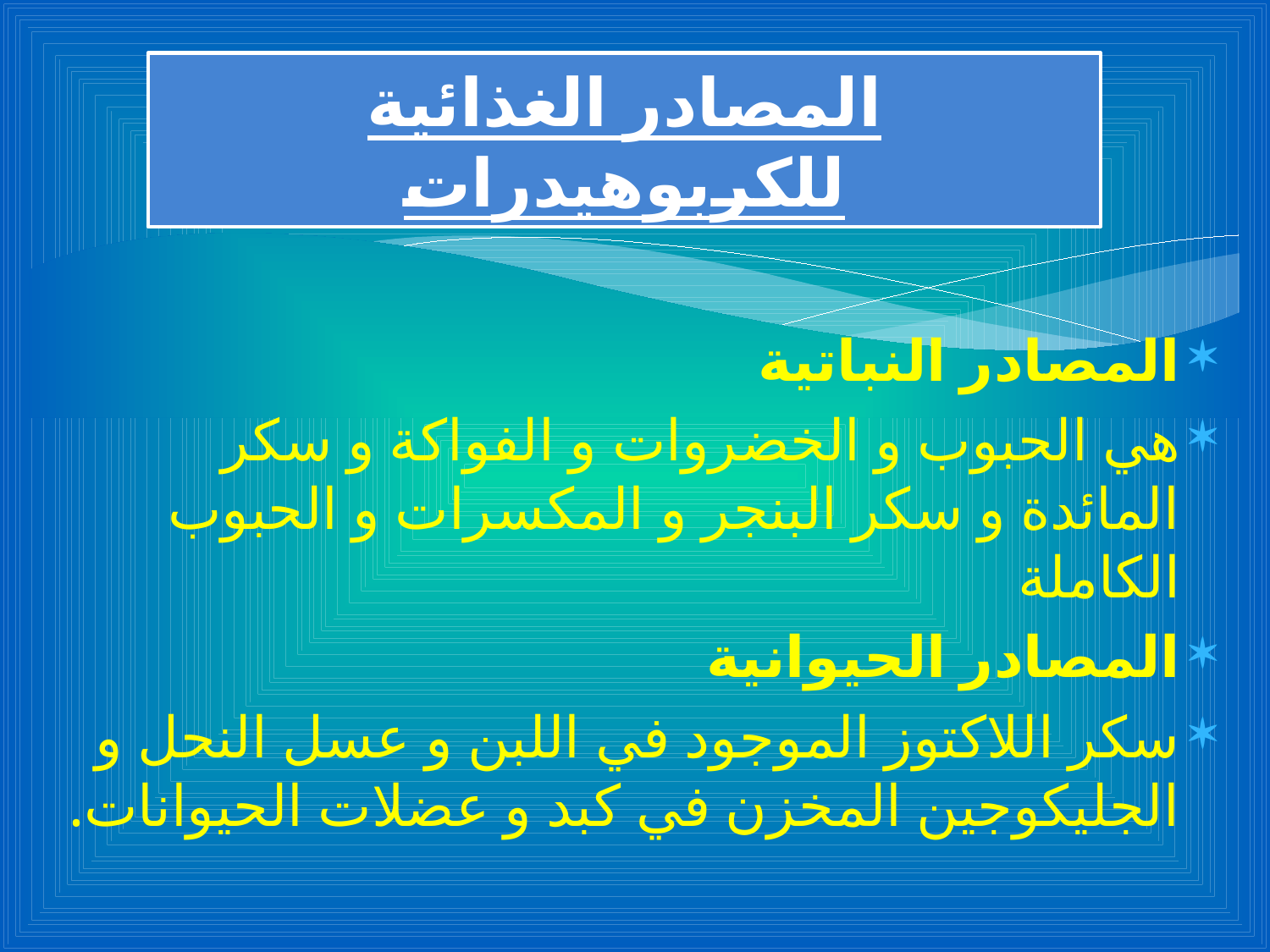

# المصادر الغذائية للكربوهيدرات
المصادر النباتية
هي الحبوب و الخضروات و الفواكة و سكر المائدة و سكر البنجر و المكسرات و الحبوب الكاملة
المصادر الحيوانية
سكر اللاكتوز الموجود في اللبن و عسل النحل و الجليكوجين المخزن في كبد و عضلات الحيوانات.